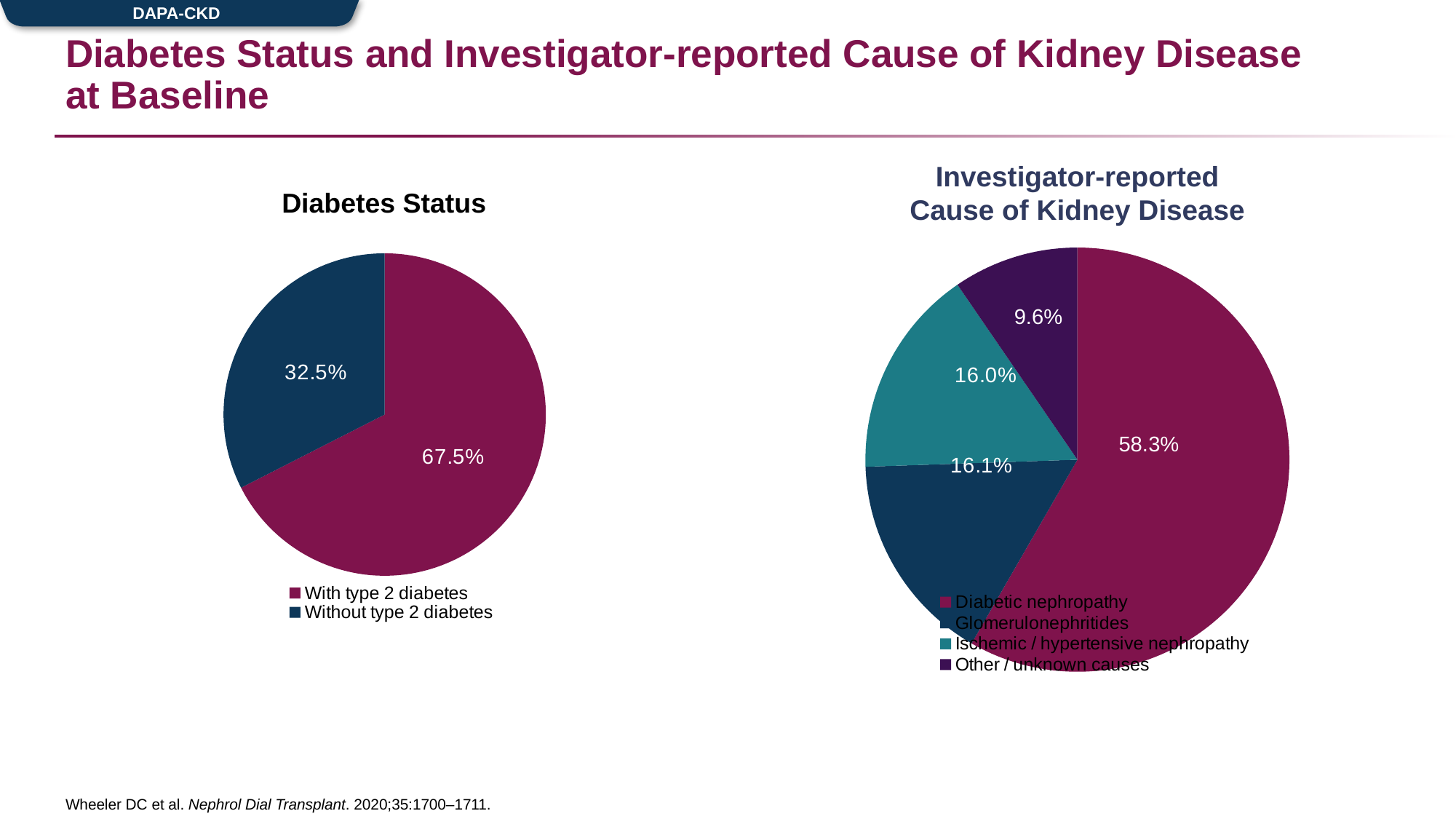

DAPA-CKD

# Diabetes Status and Investigator-reported Cause of Kidney Disease at Baseline
Investigator-reported Cause of Kidney Disease
Diabetes Status

### Chart

| Category | % |
|---|---|
| With type 2 diabetes | 0.675 |
| Without type 2 diabetes | 0.325 |

### Chart

| Category | Sales |
|---|---|
| Diabetic nephropathy  | 2510.0 |
| Glomerulonephritides  | 695.0 |
| Ischemic / hypertensive nephropathy | 687.0 |
| Other / unknown causes  | 412.0 |
9.6%
58.3%
58.3%
Wheeler DC et al. Nephrol Dial Transplant. 2020;35:1700–1711.